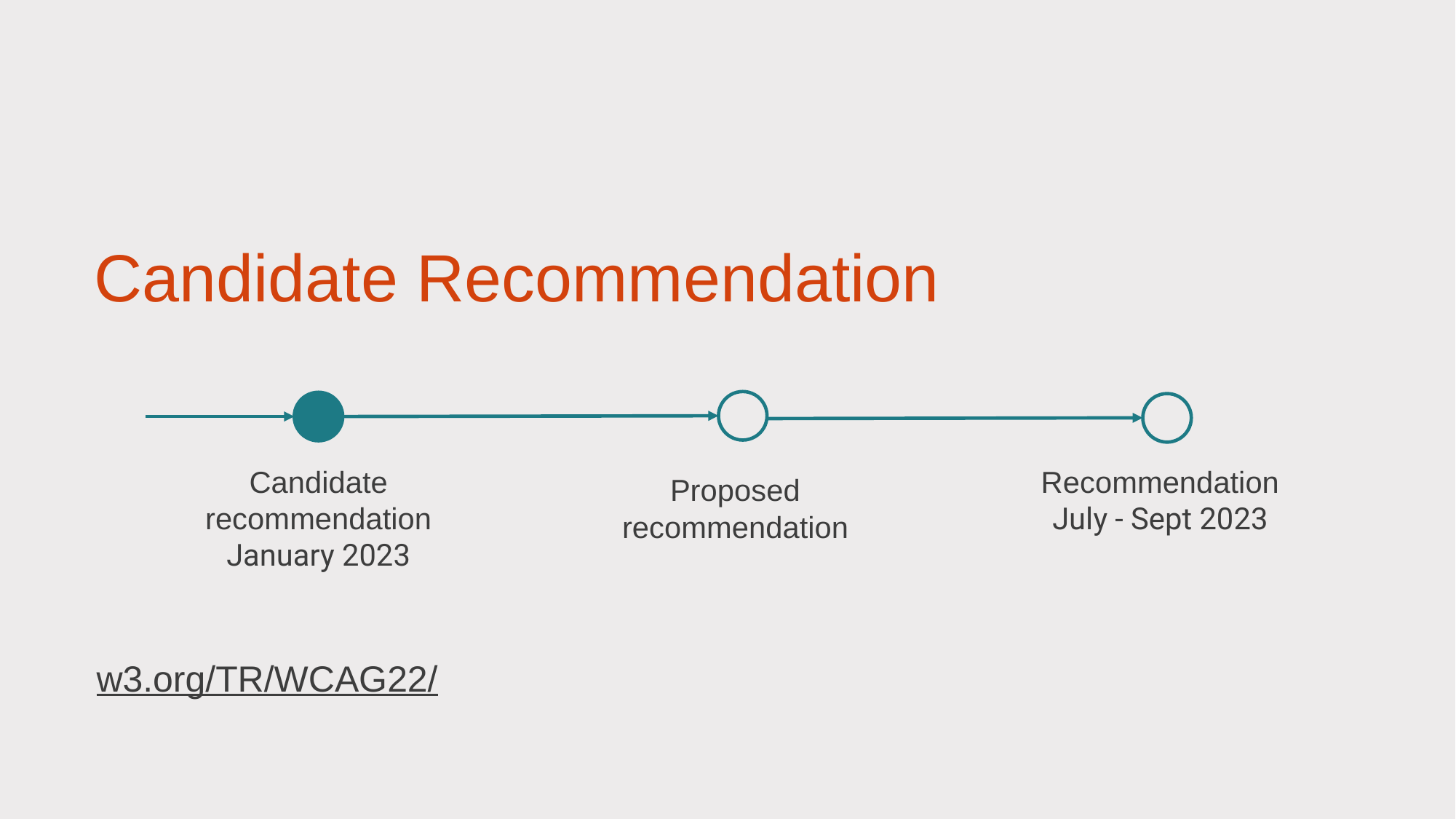

# Candidate Recommendation

Candidate recommendation
January 2023
Recommendation
July - Sept 2023
Proposed recommendation
w3.org/TR/WCAG22/